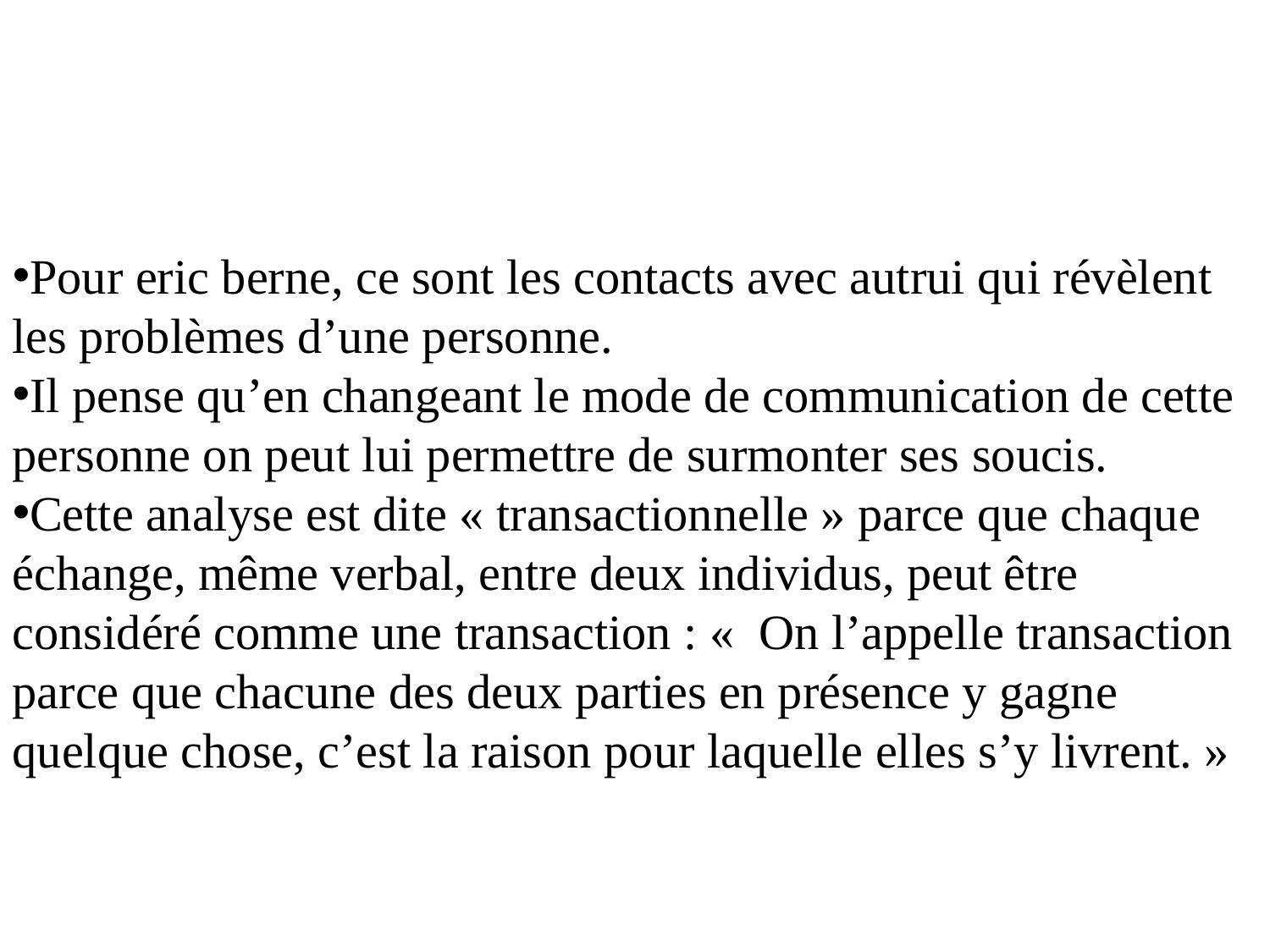

Pour eric berne, ce sont les contacts avec autrui qui révèlent les problèmes d’une personne.
Il pense qu’en changeant le mode de communication de cette personne on peut lui permettre de surmonter ses soucis.
Cette analyse est dite « transactionnelle » parce que chaque échange, même verbal, entre deux individus, peut être considéré comme une transaction : «  On l’appelle transaction parce que chacune des deux parties en présence y gagne quelque chose, c’est la raison pour laquelle elles s’y livrent. »